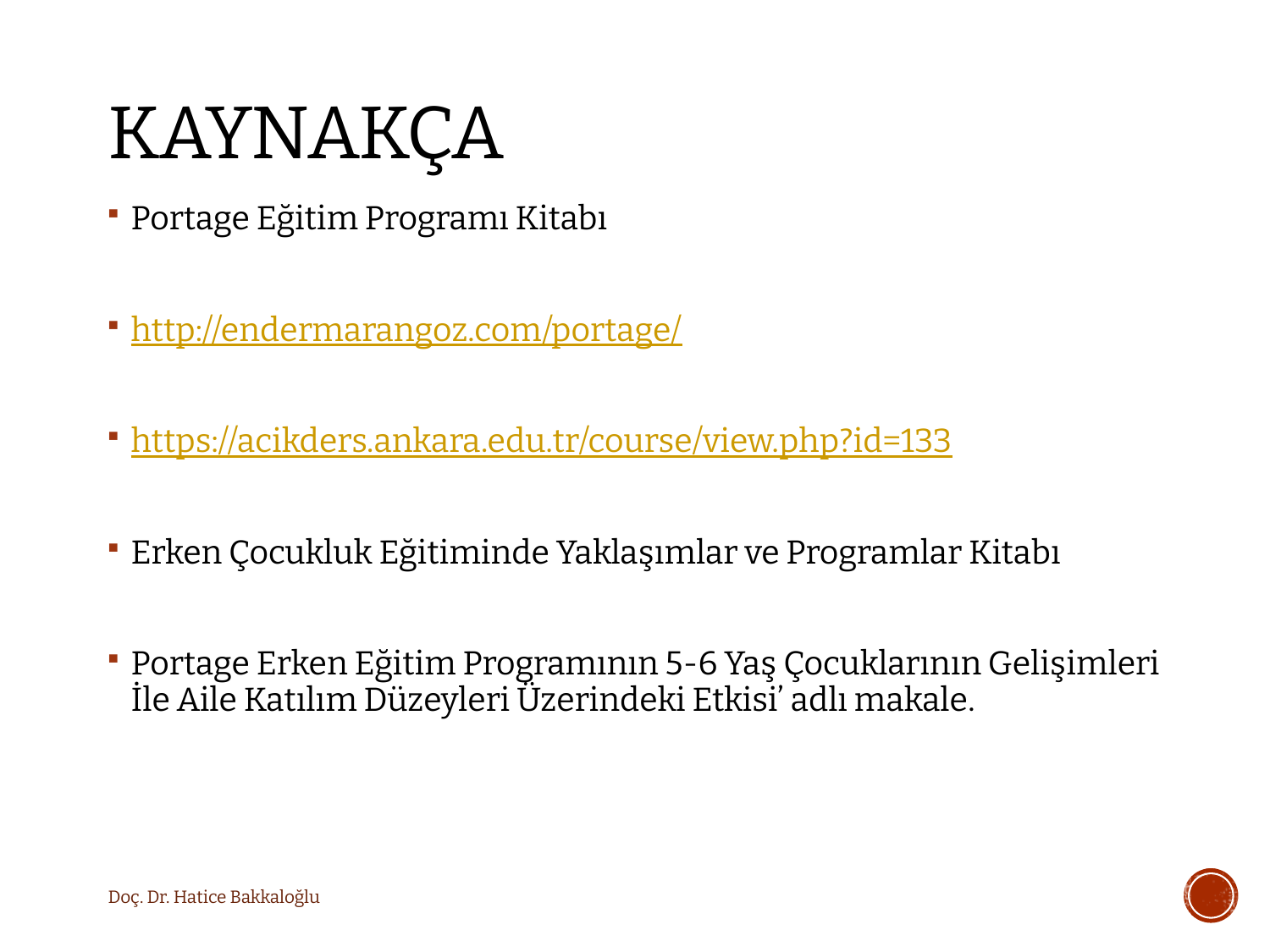

# Kaynakça
Portage Eğitim Programı Kitabı

http://endermarangoz.com/portage/

https://acikders.ankara.edu.tr/course/view.php?id=133

Erken Çocukluk Eğitiminde Yaklaşımlar ve Programlar Kitabı

Portage Erken Eğitim Programının 5-6 Yaş Çocuklarının Gelişimleri İle Aile Katılım Düzeyleri Üzerindeki Etkisi’ adlı makale.

Doç. Dr. Hatice Bakkaloğlu